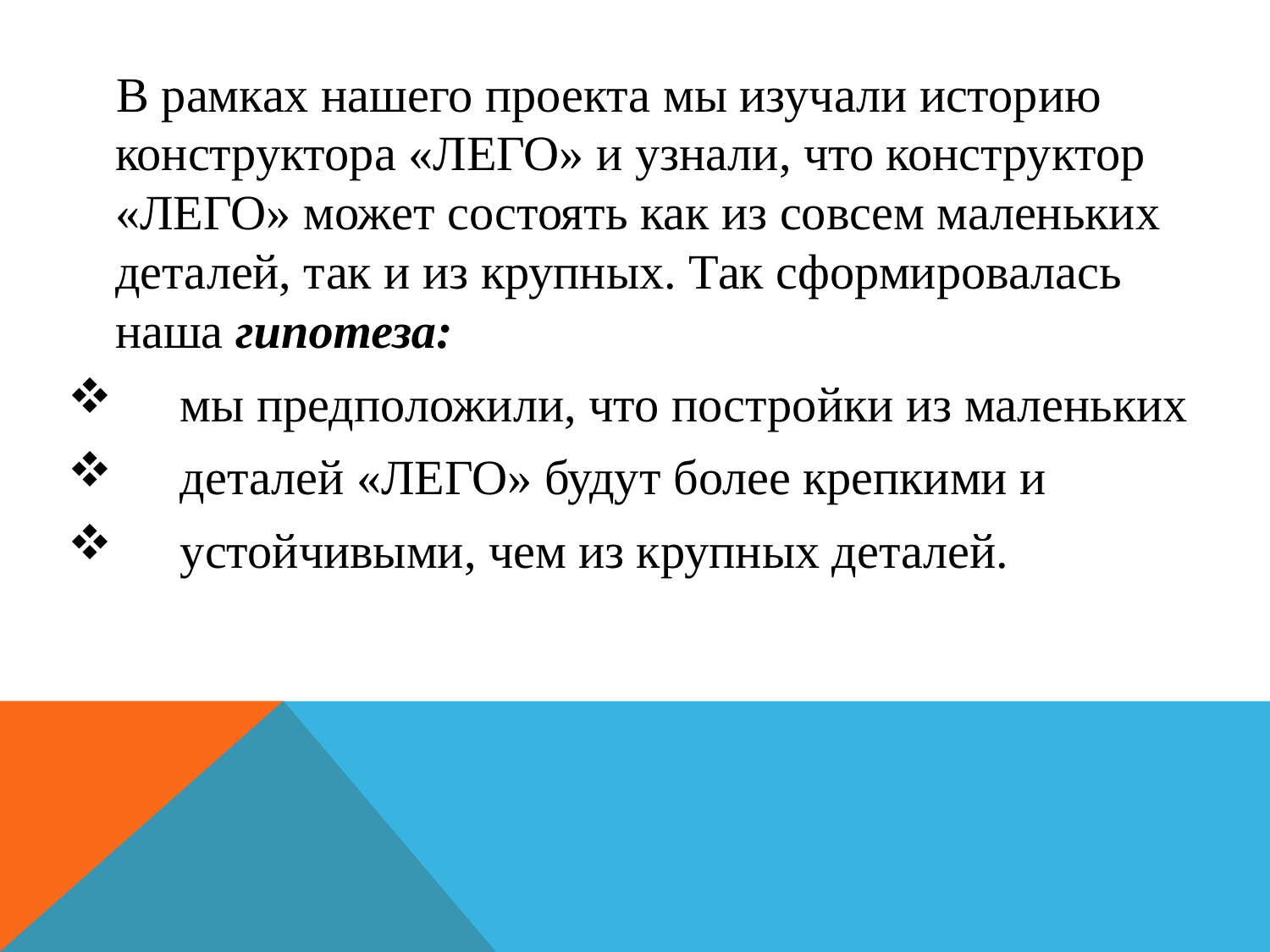

В рамках нашего проекта мы изучали историю конструктора «ЛЕГО» и узнали, что конструктор «ЛЕГО» может состоять как из совсем маленьких деталей, так и из крупных. Так сформировалась наша гипотеза:
    мы предположили, что постройки из маленьких
    деталей «ЛЕГО» будут более крепкими и
    устойчивыми, чем из крупных деталей.